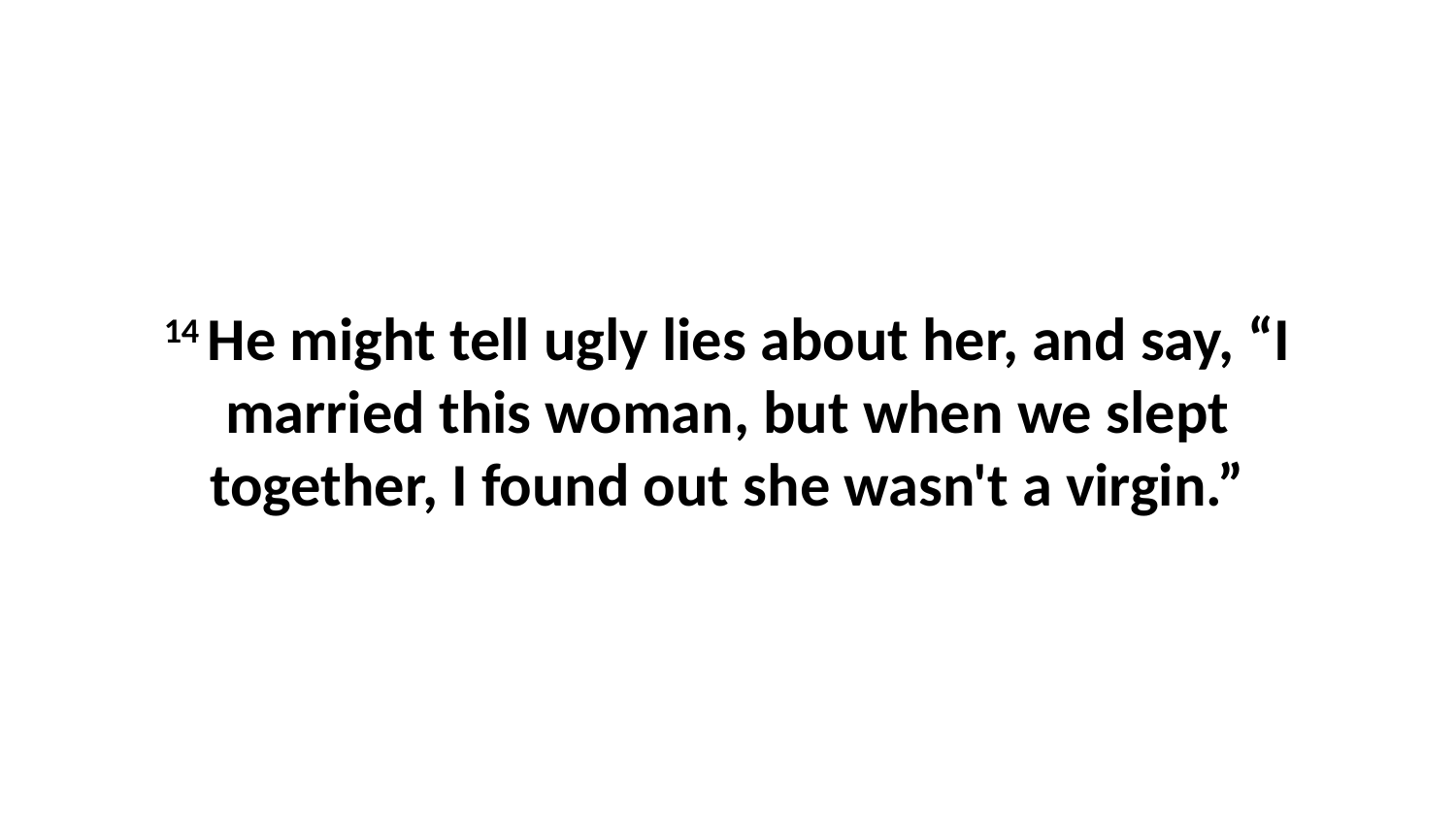

14 He might tell ugly lies about her, and say, “I married this woman, but when we slept together, I found out she wasn't a virgin.”